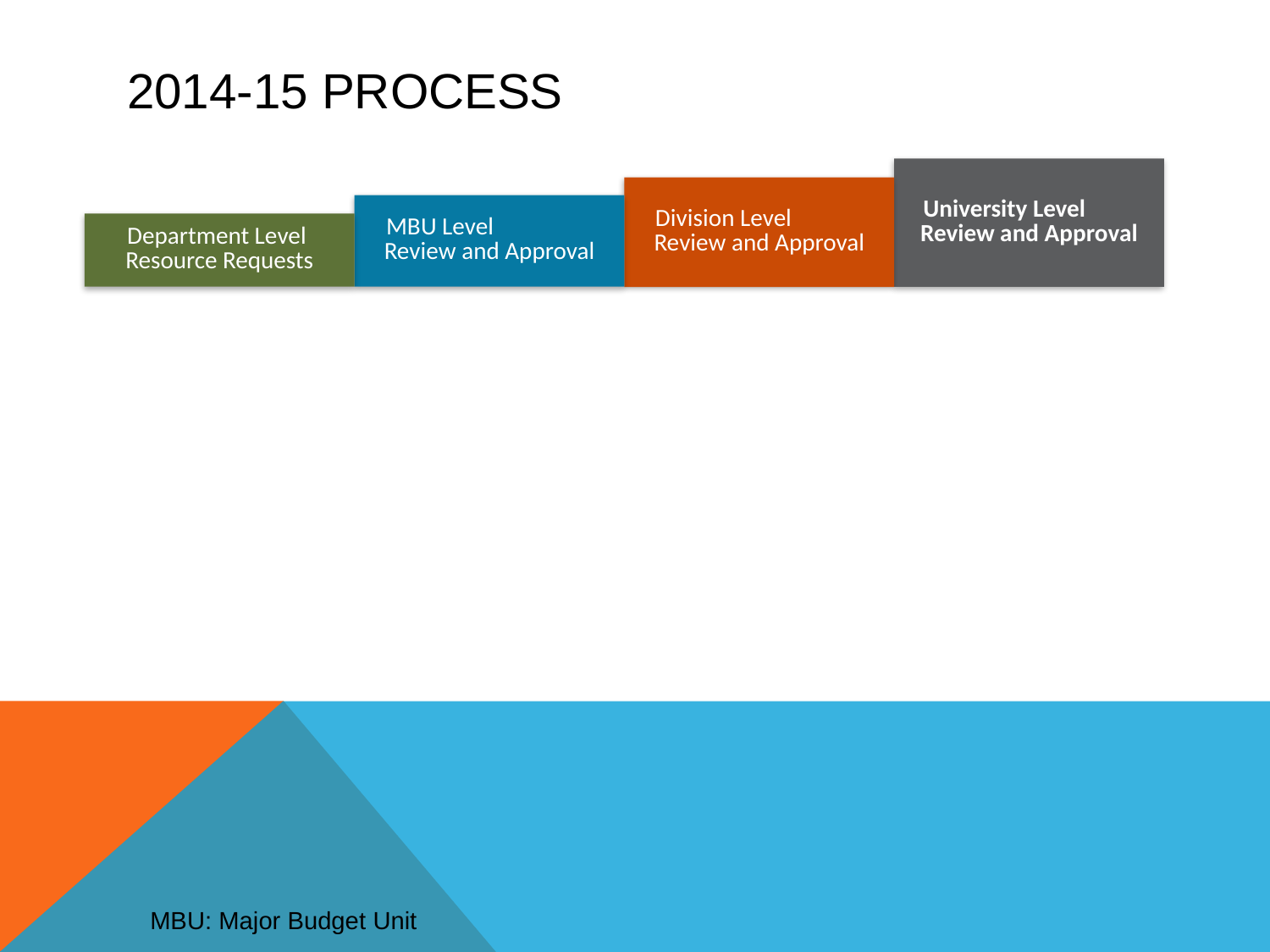

# 2014-15 Process
Department Level  Resource Requests
MBU Level                   Review and Approval
Division Level              Review and Approval
University Level          Review and Approval
MBU: Major Budget Unit